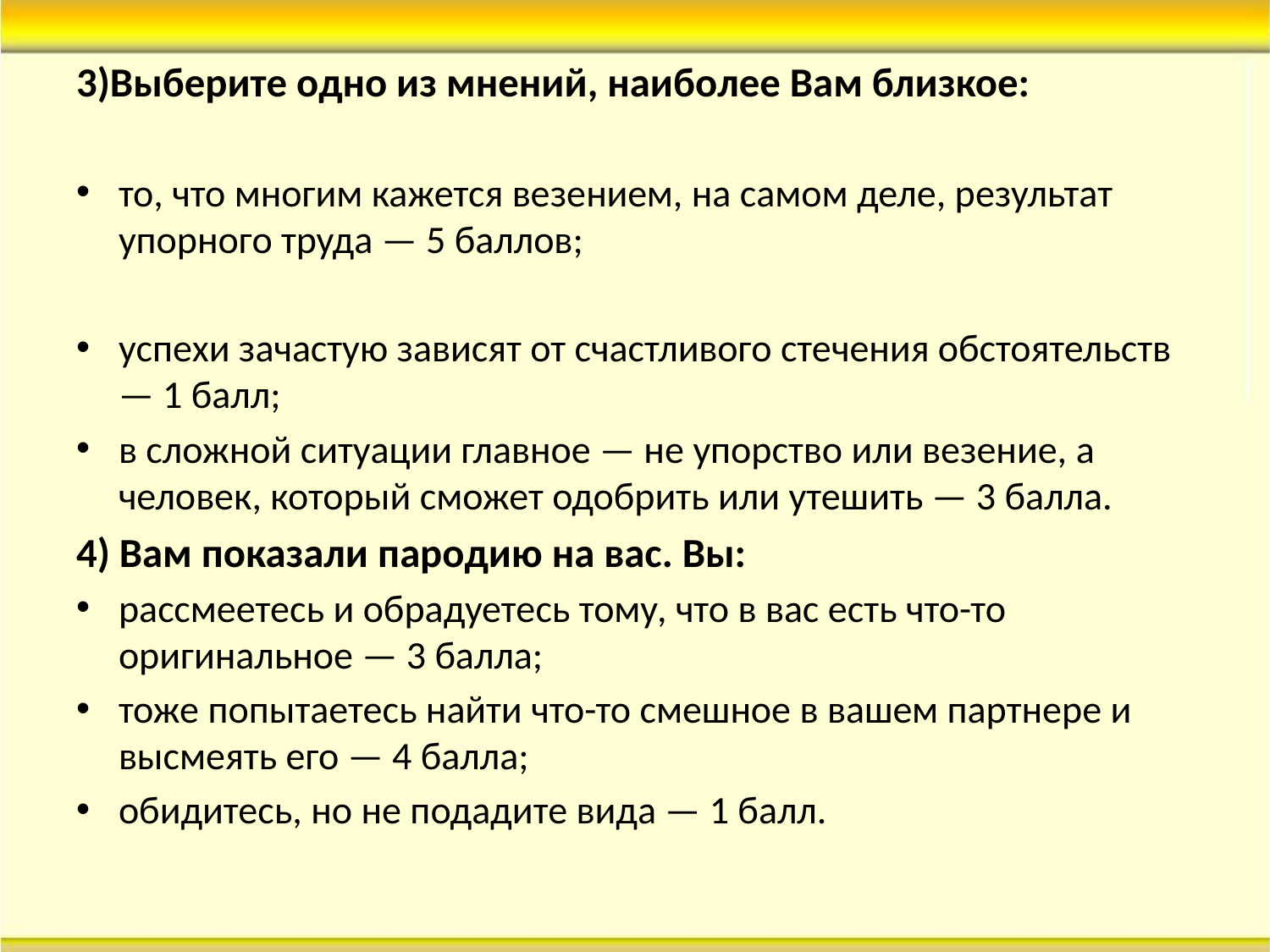

3)Выберите одно из мнений, наиболее Вам близкое:

то, что многим кажется везением, на самом деле, результат упорного труда — 5 баллов;

успехи зачастую зависят от счастливого стечения обстоятельств — 1 балл;
в сложной ситуации главное — не упорство или везение, а человек, который сможет одобрить или утешить — 3 балла.
4) Вам показали пародию на вас. Вы:
рассмеетесь и обрадуетесь тому, что в вас есть что-то оригинальное — 3 балла;
тоже попытаетесь найти что-то смешное в вашем партнере и высмеять его — 4 балла;
обидитесь, но не подадите вида — 1 балл.